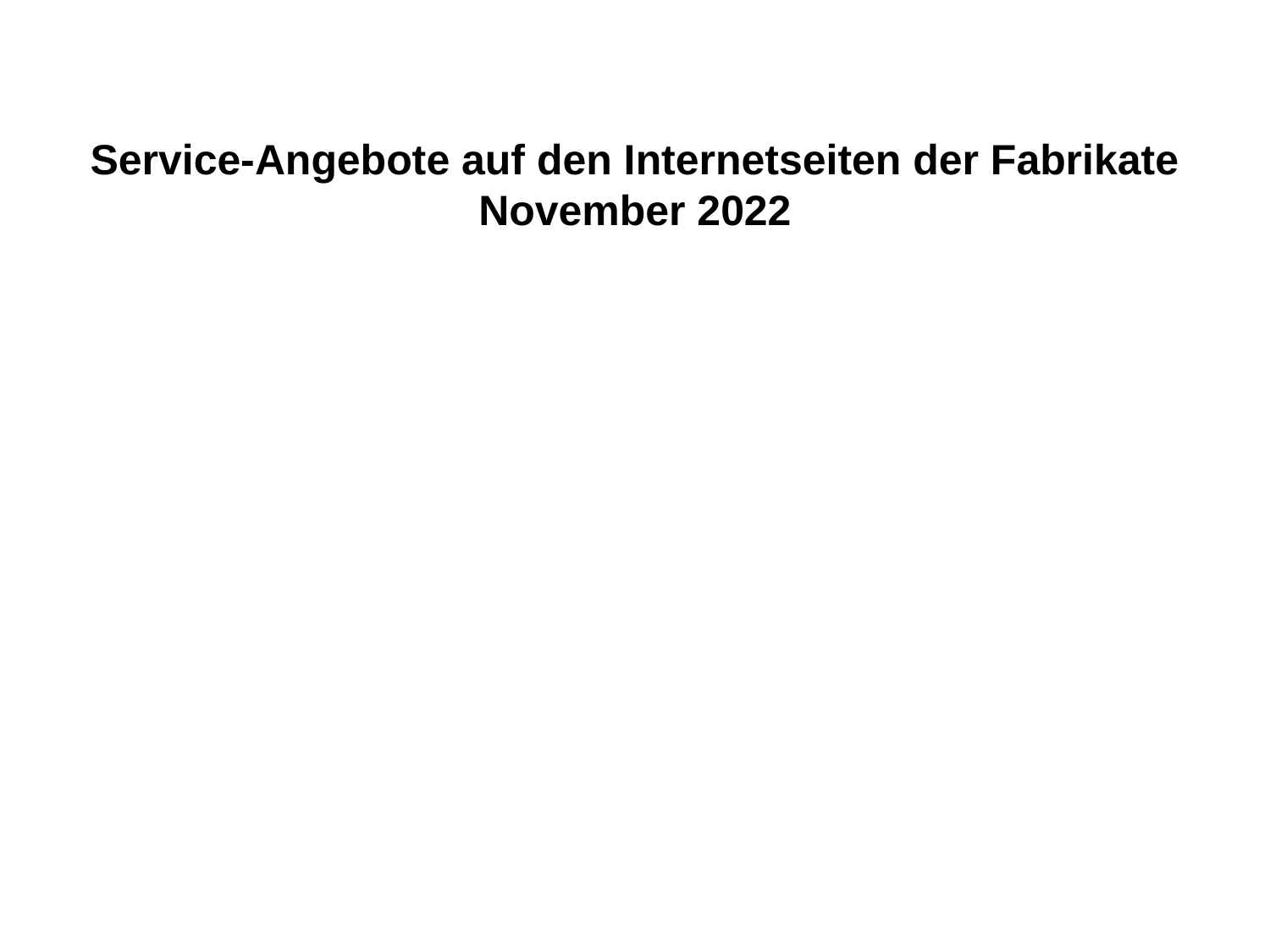

Service-Angebote auf den Internetseiten der Fabrikate November 2022